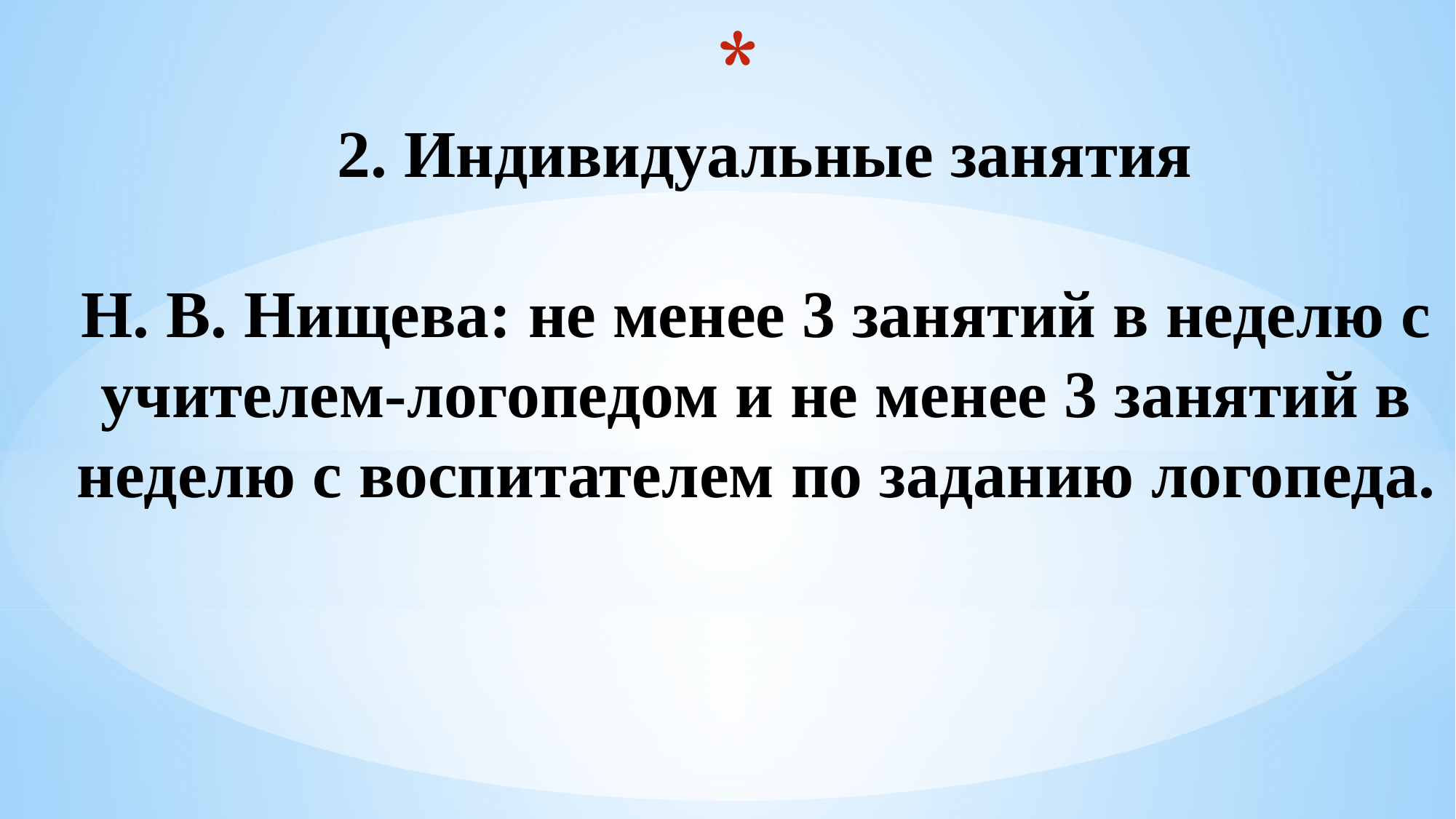

# 2. Индивидуальные занятия Н. В. Нищева: не менее 3 занятий в неделю с учителем-логопедом и не менее 3 занятий в неделю с воспитателем по заданию логопеда.